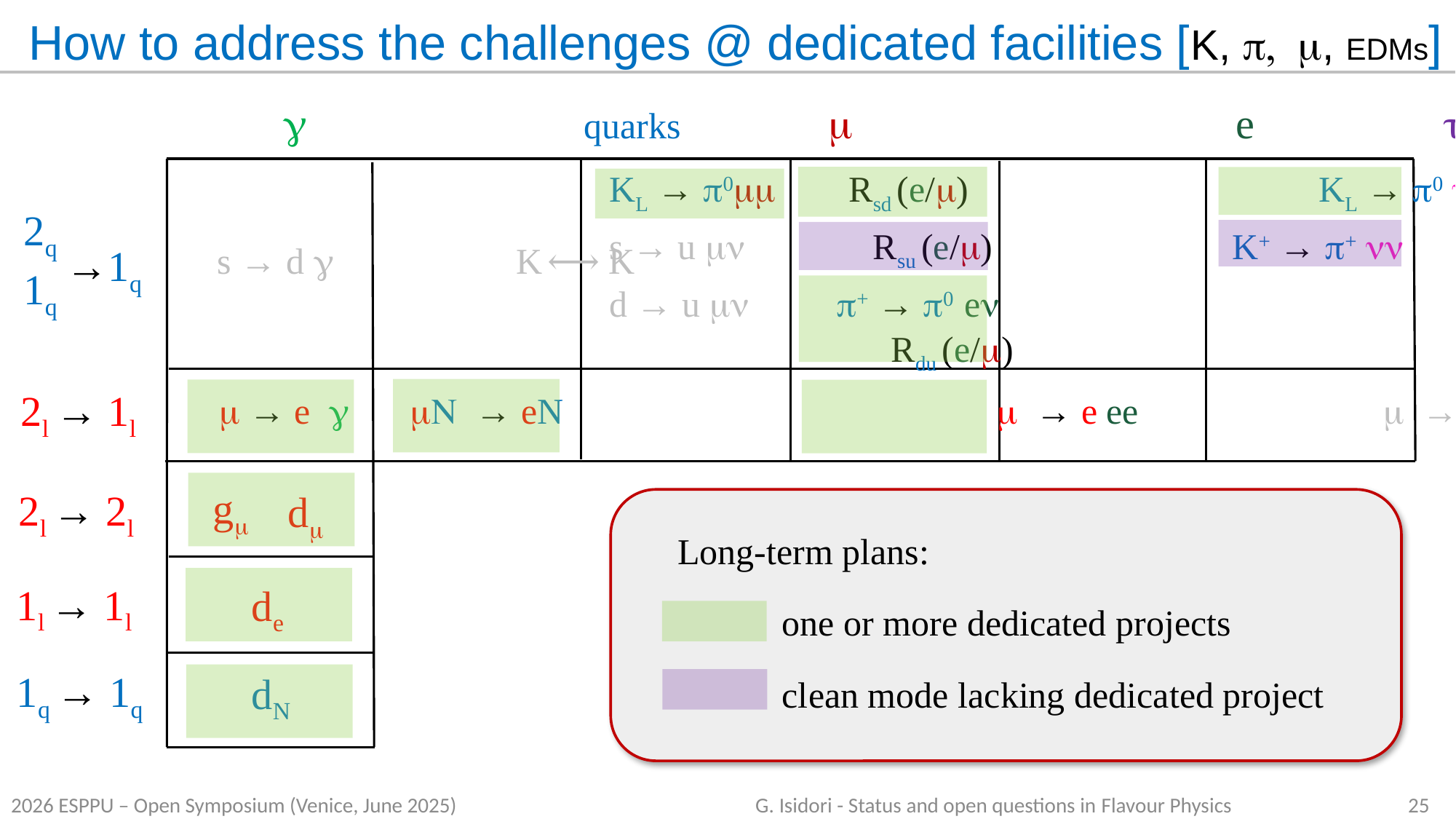

How to address the challenges @ dedicated facilities [K, π, μ, EDMs]
  γ             quarks              μ                  e                 τ                   ν
KL → π0μμ   s  Rsd (e/μ)		                	 KL → π0 νν
s → u μν	     Rsu (e/μ)          		 K+ → π+ νν
d → u μν 	   π+ → π0 eν
 		      Rdu (e/μ)

 2q
 1q

s → d γ          K ⟷ K
→1q

2l → 1l
μ → e γ	 μΝ → eN 	        			μ → e ee			        μ → e νν

gμ
2l → 2l
dμ

Long-term plans:
	  one or more dedicated projects
	  clean mode lacking dedicated project

1l → 1l
de

1q → 1q

dN

2026 ESPPU – Open Symposium (Venice, June 2025) 		                   G. Isidori - Status and open questions in Flavour Physics
25